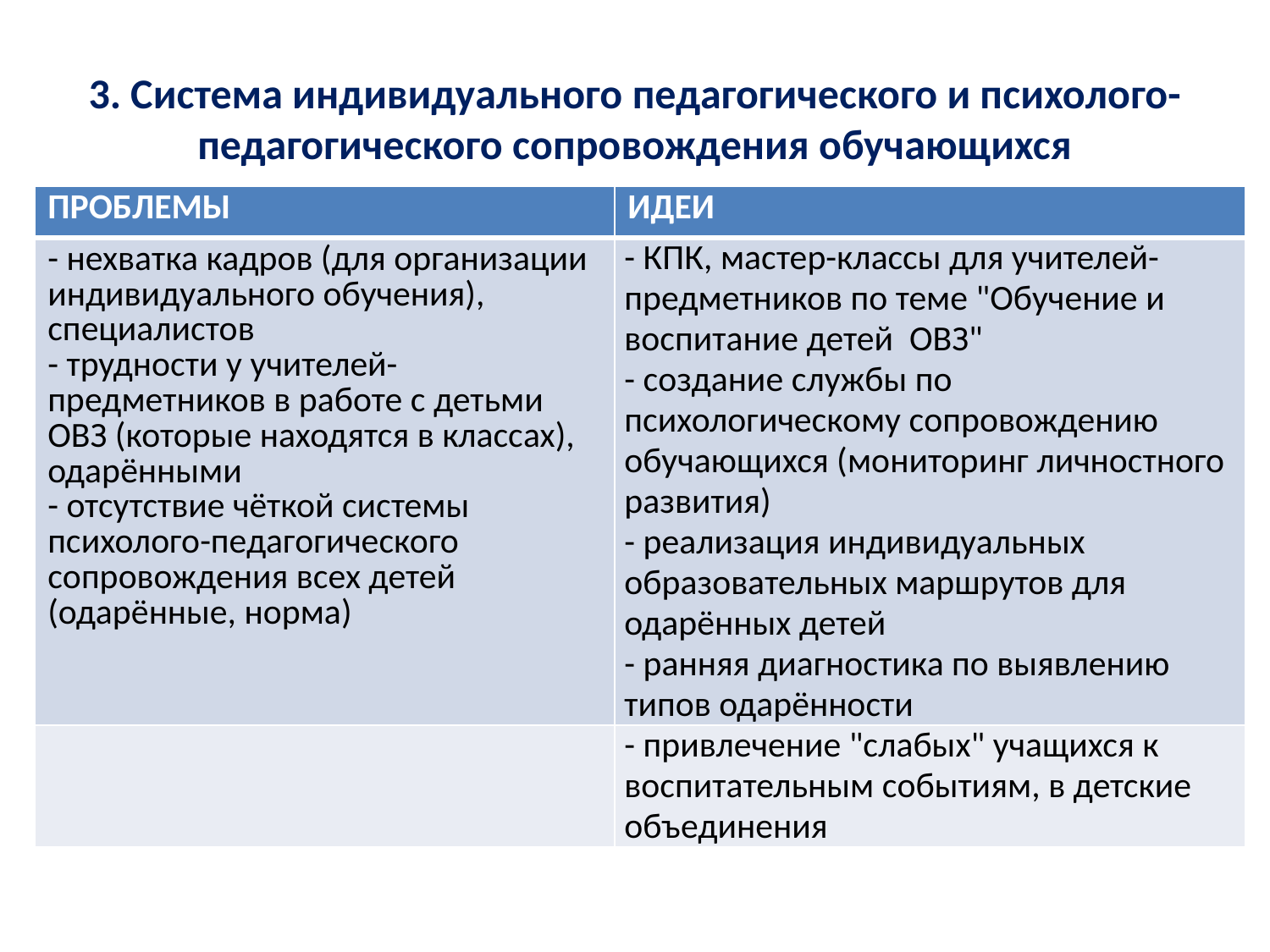

# 3. Система индивидуального педагогического и психолого-педагогического сопровождения обучающихся
| ПРОБЛЕМЫ | ИДЕИ |
| --- | --- |
| - нехватка кадров (для организации индивидуального обучения), специалистов - трудности у учителей-предметников в работе с детьми ОВЗ (которые находятся в классах), одарёнными - отсутствие чёткой системы психолого-педагогического сопровождения всех детей (одарённые, норма) | - КПК, мастер-классы для учителей-предметников по теме "Обучение и воспитание детей ОВЗ" - создание службы по психологическому сопровождению обучающихся (мониторинг личностного развития) - реализация индивидуальных образовательных маршрутов для одарённых детей - ранняя диагностика по выявлению типов одарённости |
|  | - привлечение "слабых" учащихся к воспитательным событиям, в детские объединения |